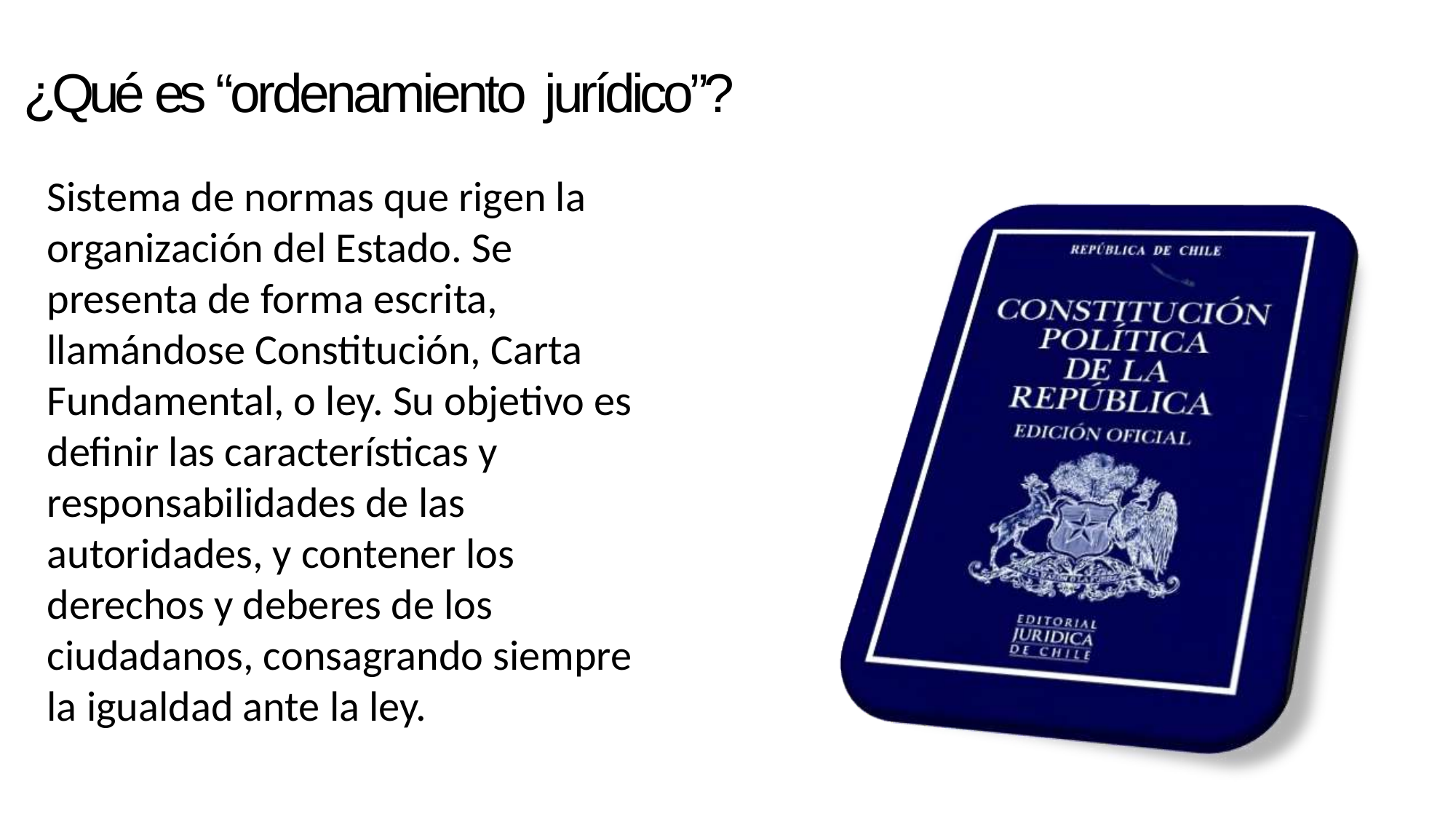

# ¿Qué es “ordenamiento jurídico”?
Sistema de normas que rigen la
organización del Estado. Se
presenta de forma escrita,
llamándose Constitución, Carta
Fundamental, o ley. Su objetivo es
definir las características y
responsabilidades de las
autoridades, y contener los
derechos y deberes de los
ciudadanos, consagrando siempre
la igualdad ante la ley.